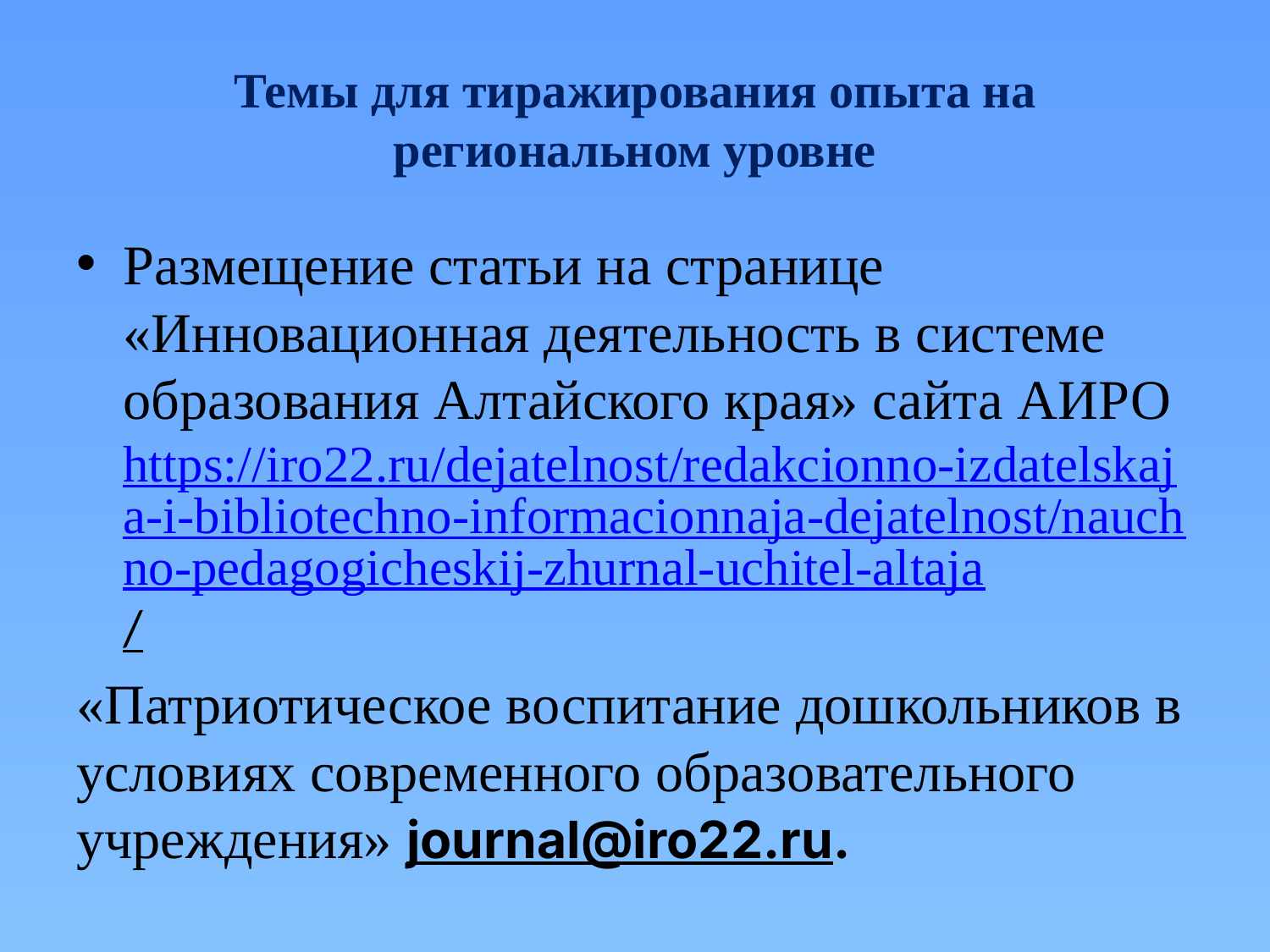

# Темы для тиражирования опыта на региональном уровне
Размещение статьи на странице «Инновационная деятельность в системе образования Алтайского края» сайта АИРО https://iro22.ru/dejatelnost/redakcionno-izdatelskaja-i-bibliotechno-informacionnaja-dejatelnost/nauchno-pedagogicheskij-zhurnal-uchitel-altaja/
«Патриотическое воспитание дошкольников в условиях современного образовательного учреждения» journal@iro22.ru.